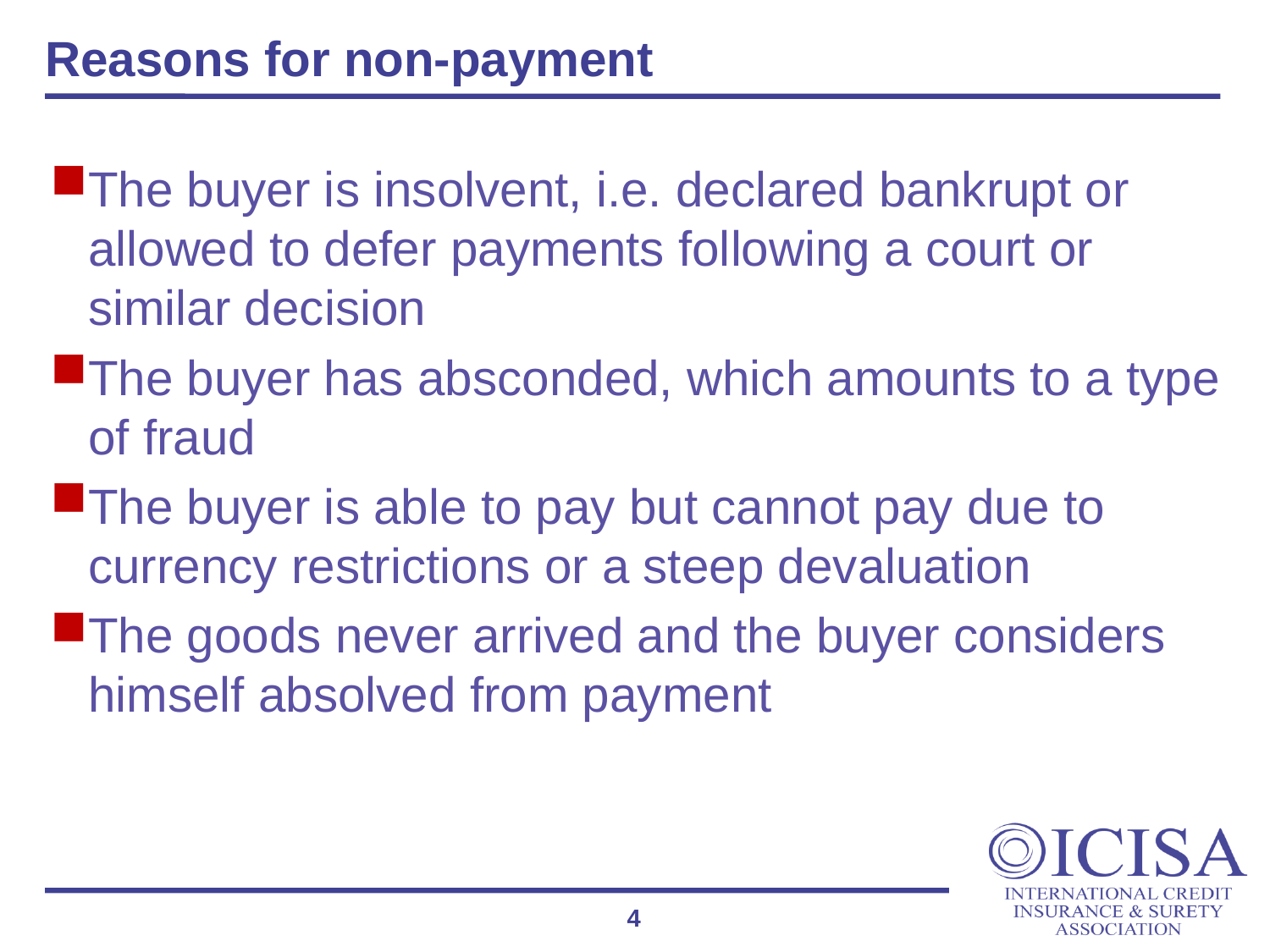

# Reasons for non-payment
The buyer is insolvent, i.e. declared bankrupt or allowed to defer payments following a court or similar decision
The buyer has absconded, which amounts to a type of fraud
The buyer is able to pay but cannot pay due to currency restrictions or a steep devaluation
The goods never arrived and the buyer considers himself absolved from payment
4